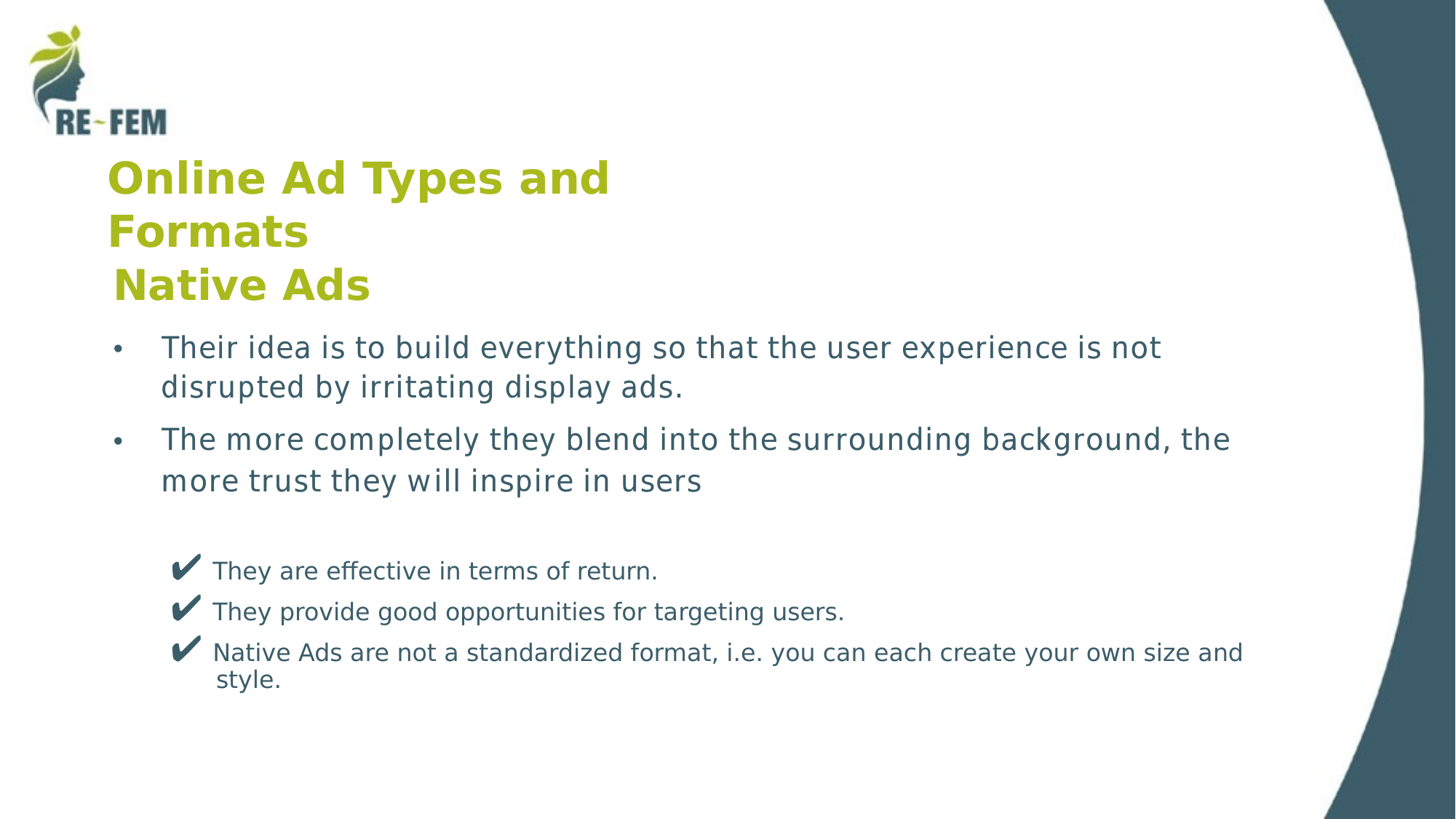

# Online Ad Types and Formats
Native Ads
Their idea is to build everything so that the user experience is not  disrupted by irritating display ads.
The more completely they blend into the surrounding background, the
more trust they will inspire in users

✔ They are effective in terms of return.
✔ They provide good opportunities for targeting users.
✔ Native Ads are not a standardized format, i.e. you can each create your own size and  style.